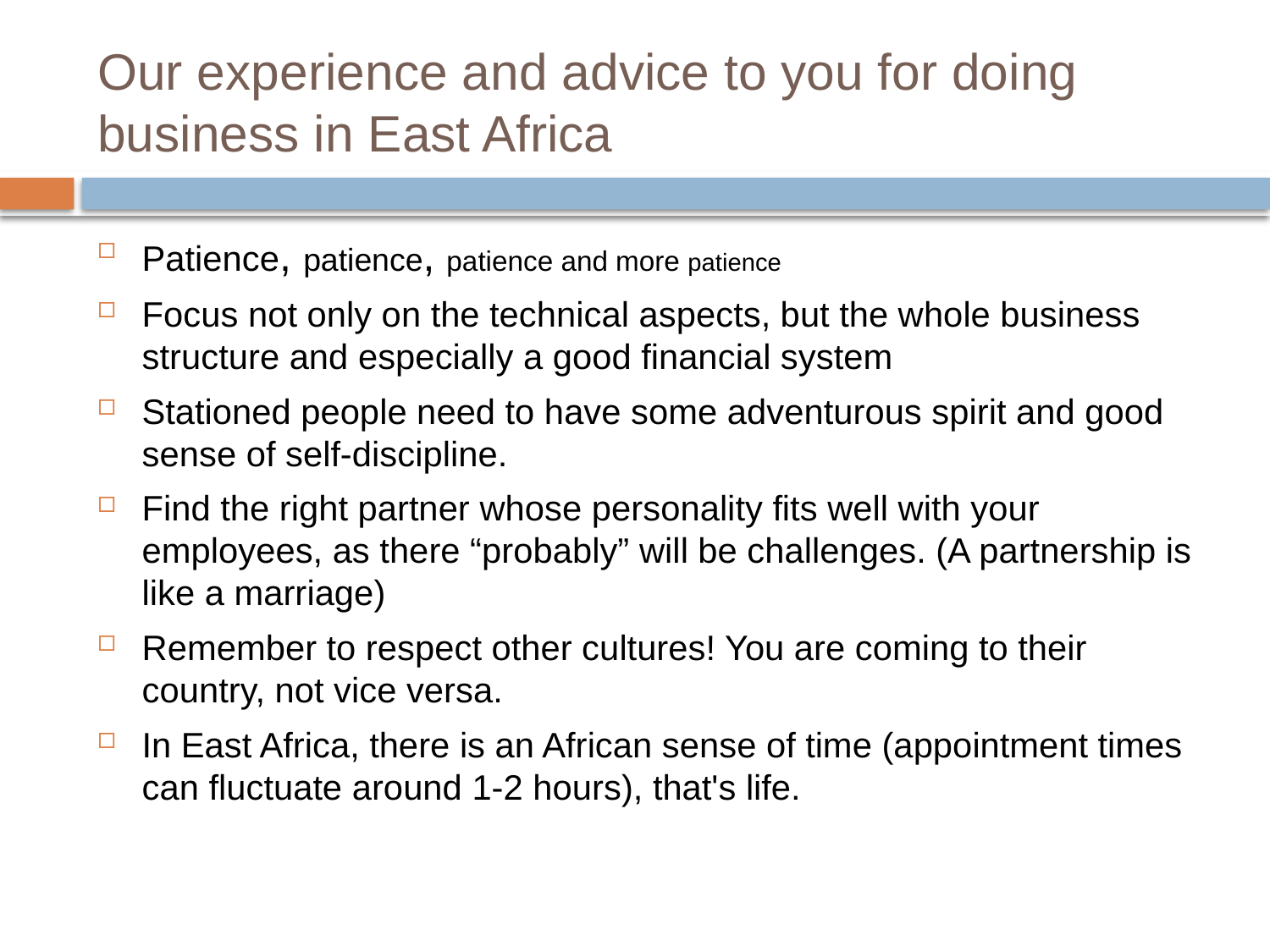

# Our experience and advice to you for doing business in East Africa
Patience, patience, patience and more patience
Focus not only on the technical aspects, but the whole business structure and especially a good financial system
Stationed people need to have some adventurous spirit and good sense of self-discipline.
Find the right partner whose personality fits well with your employees, as there “probably” will be challenges. (A partnership is like a marriage)
Remember to respect other cultures! You are coming to their country, not vice versa.
In East Africa, there is an African sense of time (appointment times can fluctuate around 1-2 hours), that's life.